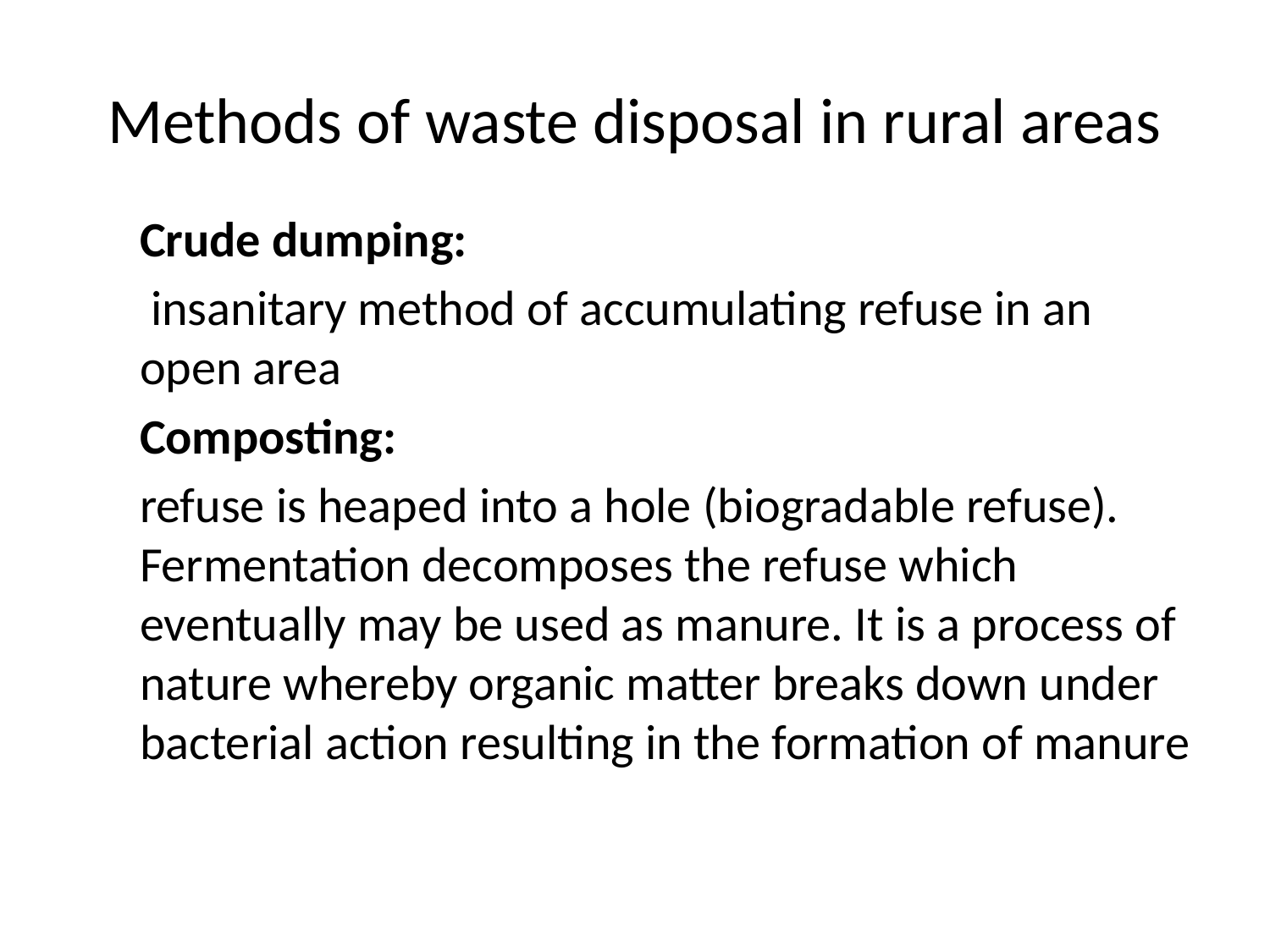

# Methods of waste disposal in rural areas
Crude dumping:
 insanitary method of accumulating refuse in an open area
Composting:
refuse is heaped into a hole (biogradable refuse). Fermentation decomposes the refuse which eventually may be used as manure. It is a process of nature whereby organic matter breaks down under bacterial action resulting in the formation of manure